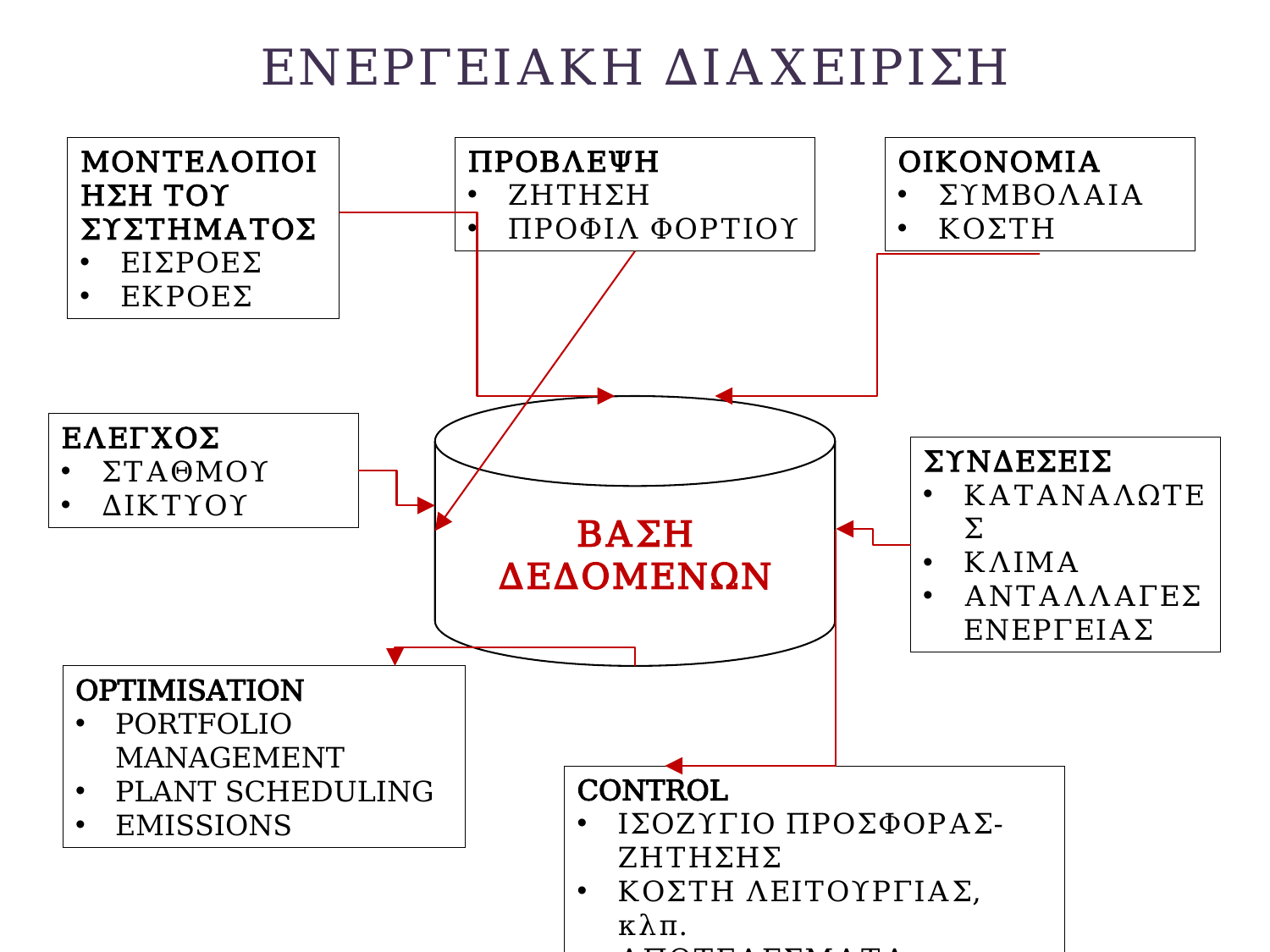

# ΕΝΕΡΓΕΙΑΚΗ ΔΙΑΧΕΙΡΙΣΗ
ΜΟΝΤΕΛΟΠΟΙΗΣΗ ΤΟΥ ΣΥΣΤΗΜΑΤΟΣ
ΕΙΣΡΟΕΣ
ΕΚΡΟΕΣ
ΠΡΟΒΛΕΨΗ
ΖΗΤΗΣΗ
ΠΡΟΦΙΛ ΦΟΡΤΙΟΥ
ΟΙΚΟΝΟΜΙΑ
ΣΥΜΒΟΛΑΙΑ
ΚΟΣΤΗ
ΒΑΣΗ ΔΕΔΟΜΕΝΩΝ
ΕΛΕΓΧΟΣ
ΣΤΑΘΜΟΥ
ΔΙΚΤΥΟΥ
ΣΥΝΔΕΣΕΙΣ
ΚΑΤΑΝΑΛΩΤΕΣ
ΚΛΙΜΑ
ΑΝΤΑΛΛΑΓΕΣ ΕΝΕΡΓΕΙΑΣ
OPTIMISATION
PORTFOLIO MANAGEMENT
PLANT SCHEDULING
EMISSIONS
CONTROL
ΙΣΟΖΥΓΙΟ ΠΡΟΣΦΟΡΑΣ-ΖΗΤΗΣΗΣ
ΚΟΣΤΗ ΛΕΙΤΟΥΡΓΙΑΣ, κλπ.
ΑΠΟΤΕΛΕΣΜΑΤΑ ΛΕΙΤΟΥΡΓΙΑΣ